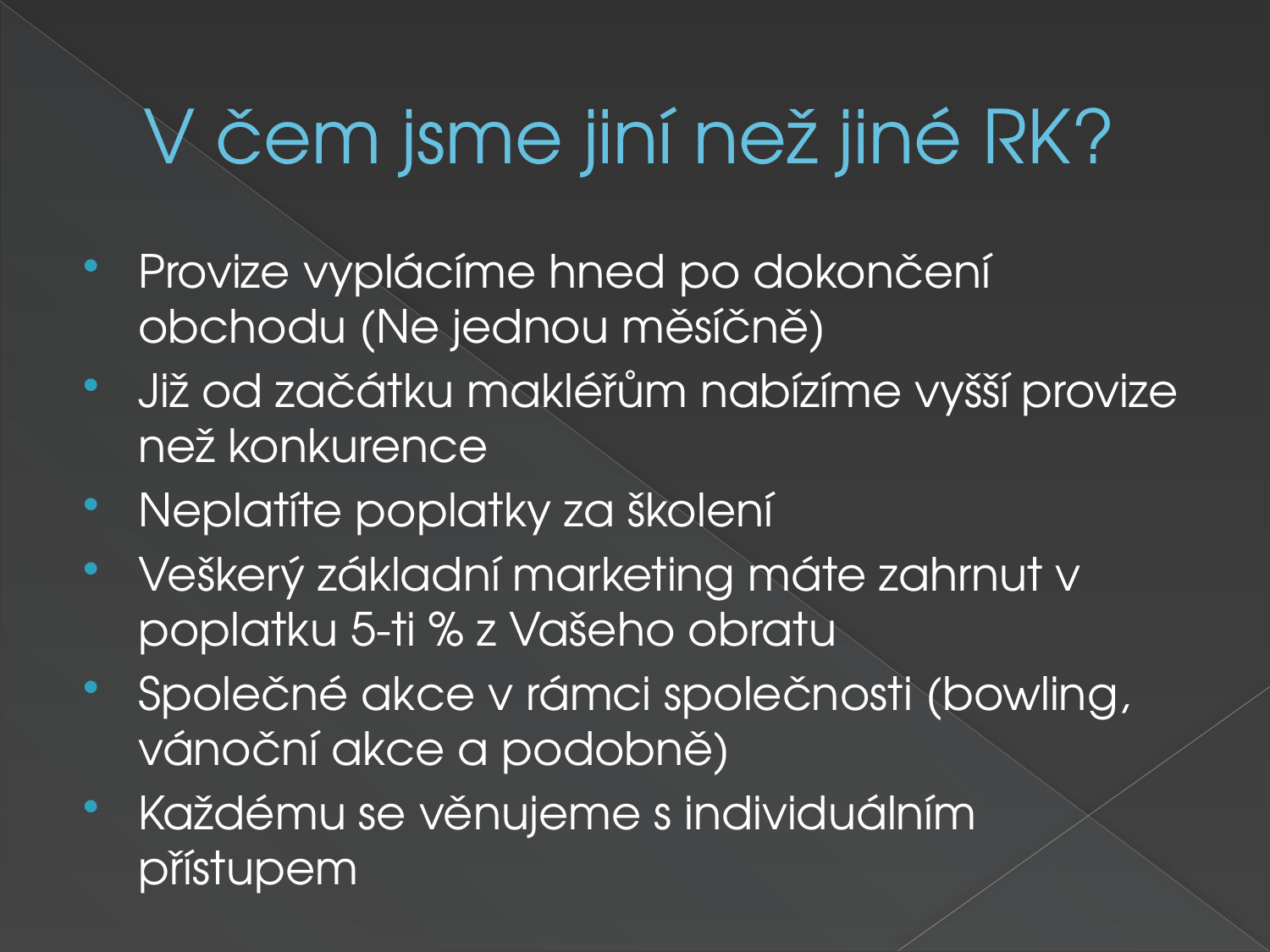

# V čem jsme jiní než jiné RK?
Provize vyplácíme hned po dokončení obchodu (Ne jednou měsíčně)
Již od začátku makléřům nabízíme vyšší provize než konkurence
Neplatíte poplatky za školení
Veškerý základní marketing máte zahrnut v poplatku 5-ti % z Vašeho obratu
Společné akce v rámci společnosti (bowling, vánoční akce a podobně)
Každému se věnujeme s individuálním přístupem